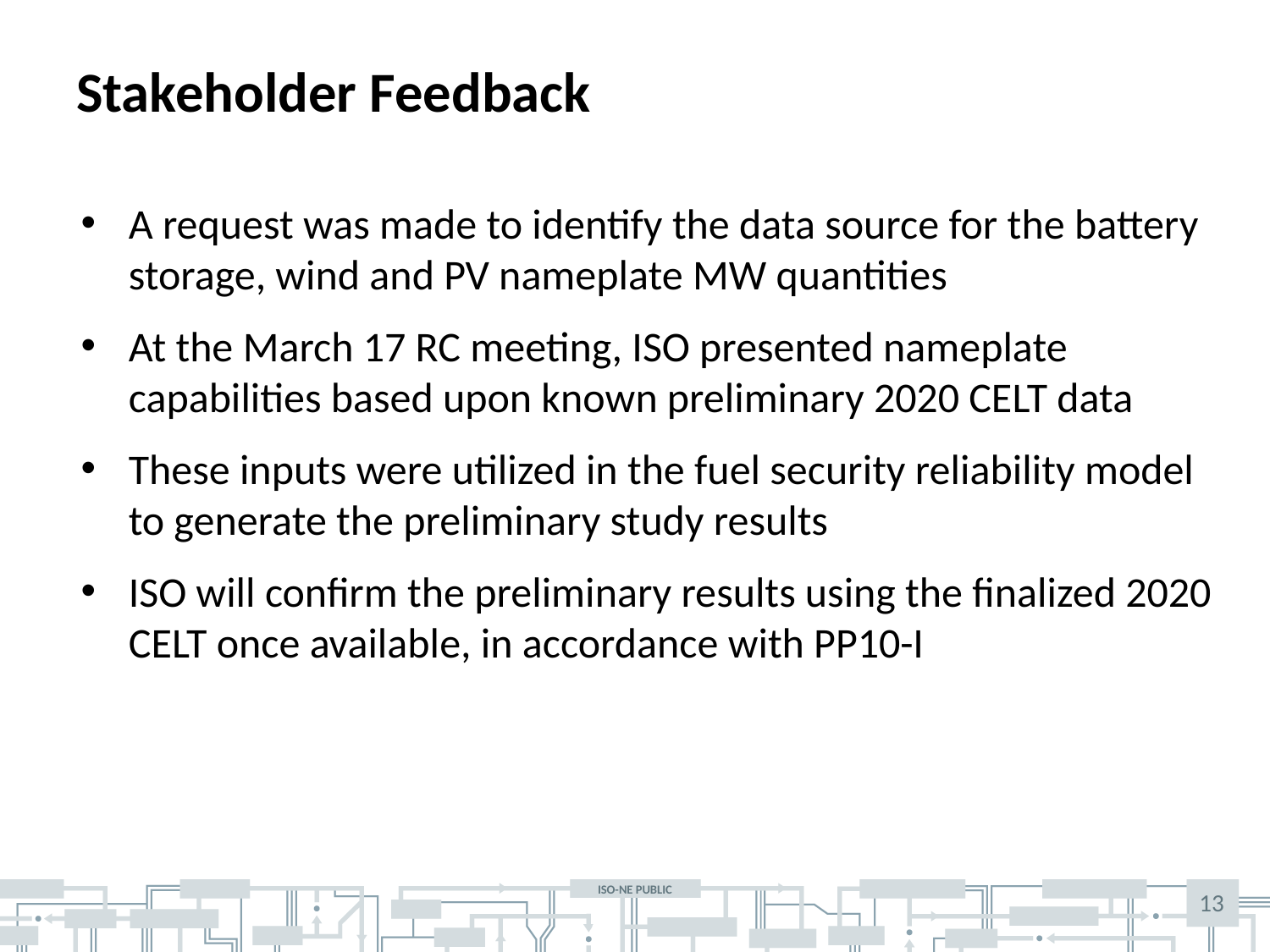

# Stakeholder Feedback
A request was made to identify the data source for the battery storage, wind and PV nameplate MW quantities
At the March 17 RC meeting, ISO presented nameplate capabilities based upon known preliminary 2020 CELT data
These inputs were utilized in the fuel security reliability model to generate the preliminary study results
ISO will confirm the preliminary results using the finalized 2020 CELT once available, in accordance with PP10-I
13